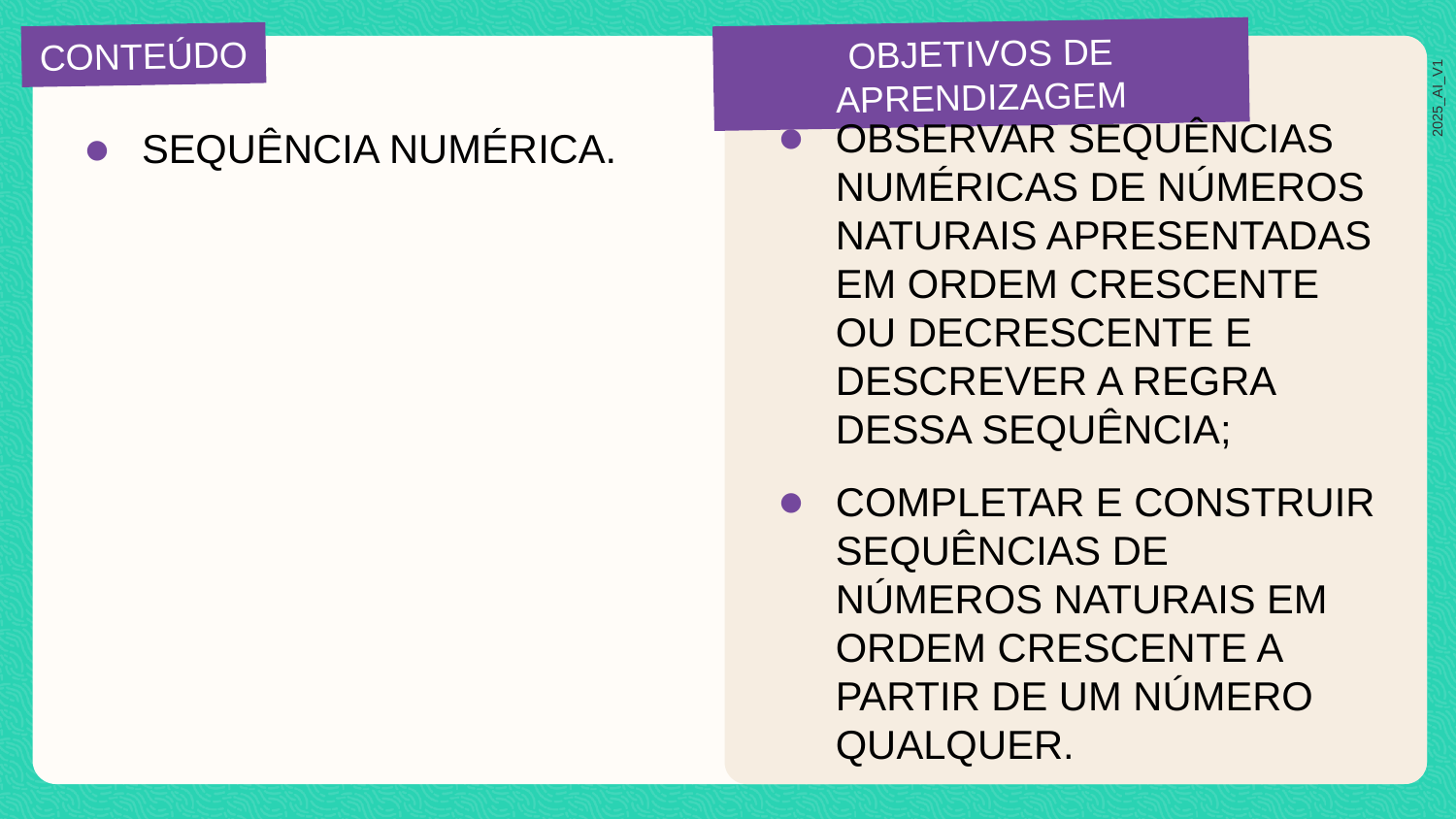

OBSERVAR SEQUÊNCIAS NUMÉRICAS DE NÚMEROS NATURAIS APRESENTADAS EM ORDEM CRESCENTE OU DECRESCENTE E DESCREVER A REGRA DESSA SEQUÊNCIA;
COMPLETAR E CONSTRUIR SEQUÊNCIAS DE NÚMEROS NATURAIS EM ORDEM CRESCENTE A PARTIR DE UM NÚMERO QUALQUER.

SEQUÊNCIA NUMÉRICA.